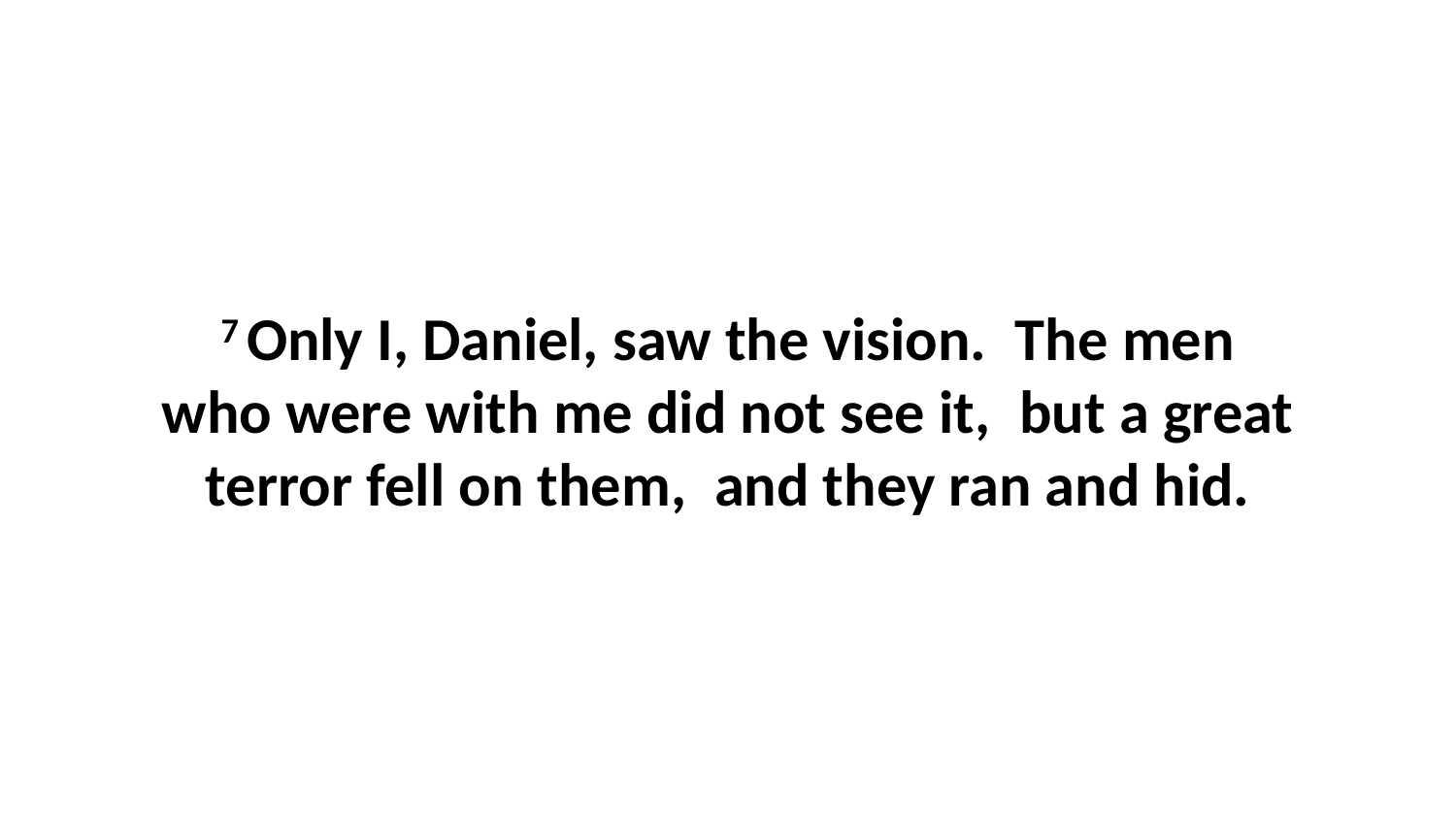

7 Only I, Daniel, saw the vision.  The men who were with me did not see it,  but a great terror fell on them,  and they ran and hid.